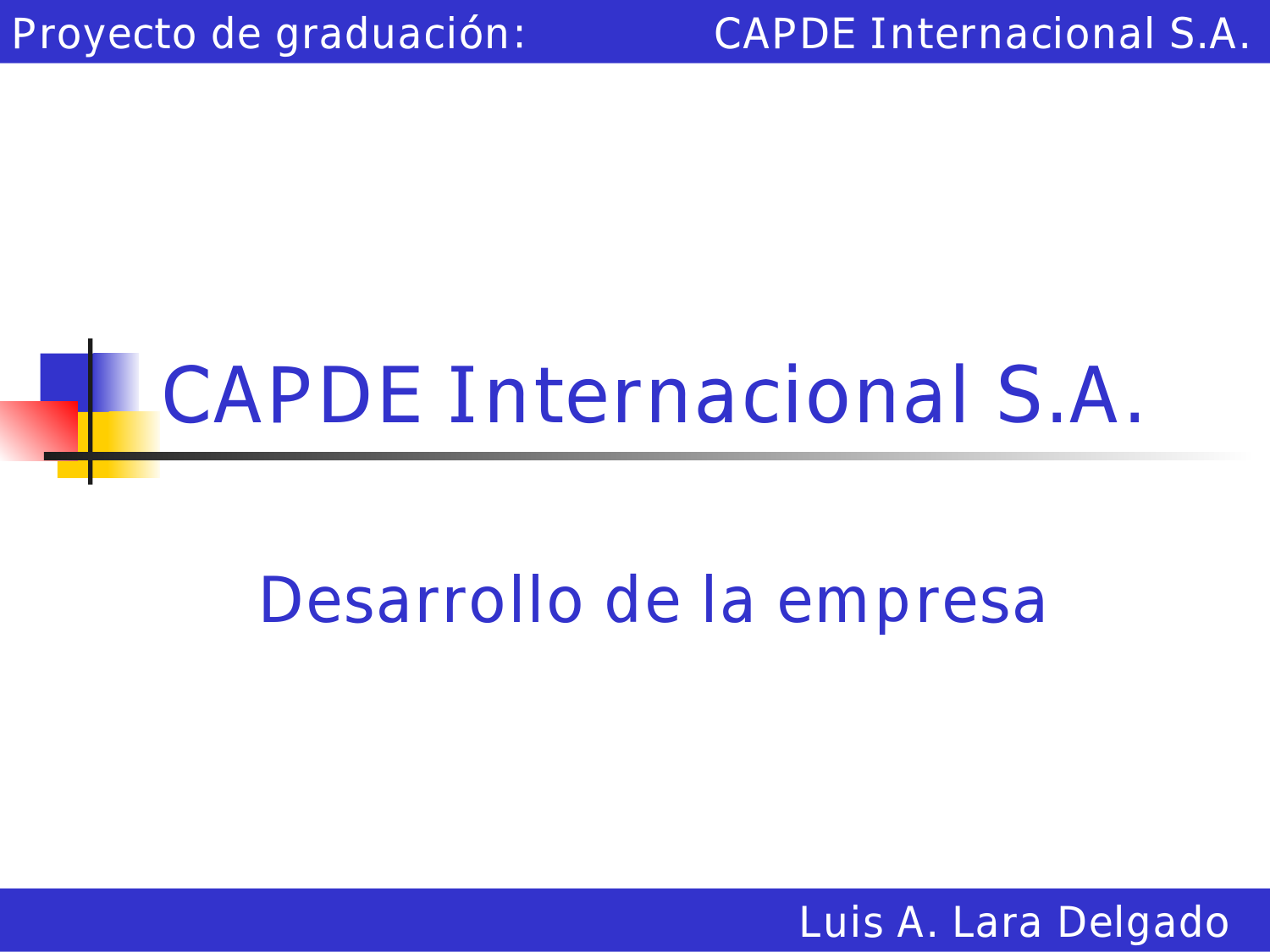

Proyecto de graduación:               CAPDE Internacional S.A.
CAPDE Internacional S.A.

Desarrollo de la empresa
Luis A. Lara Delgado